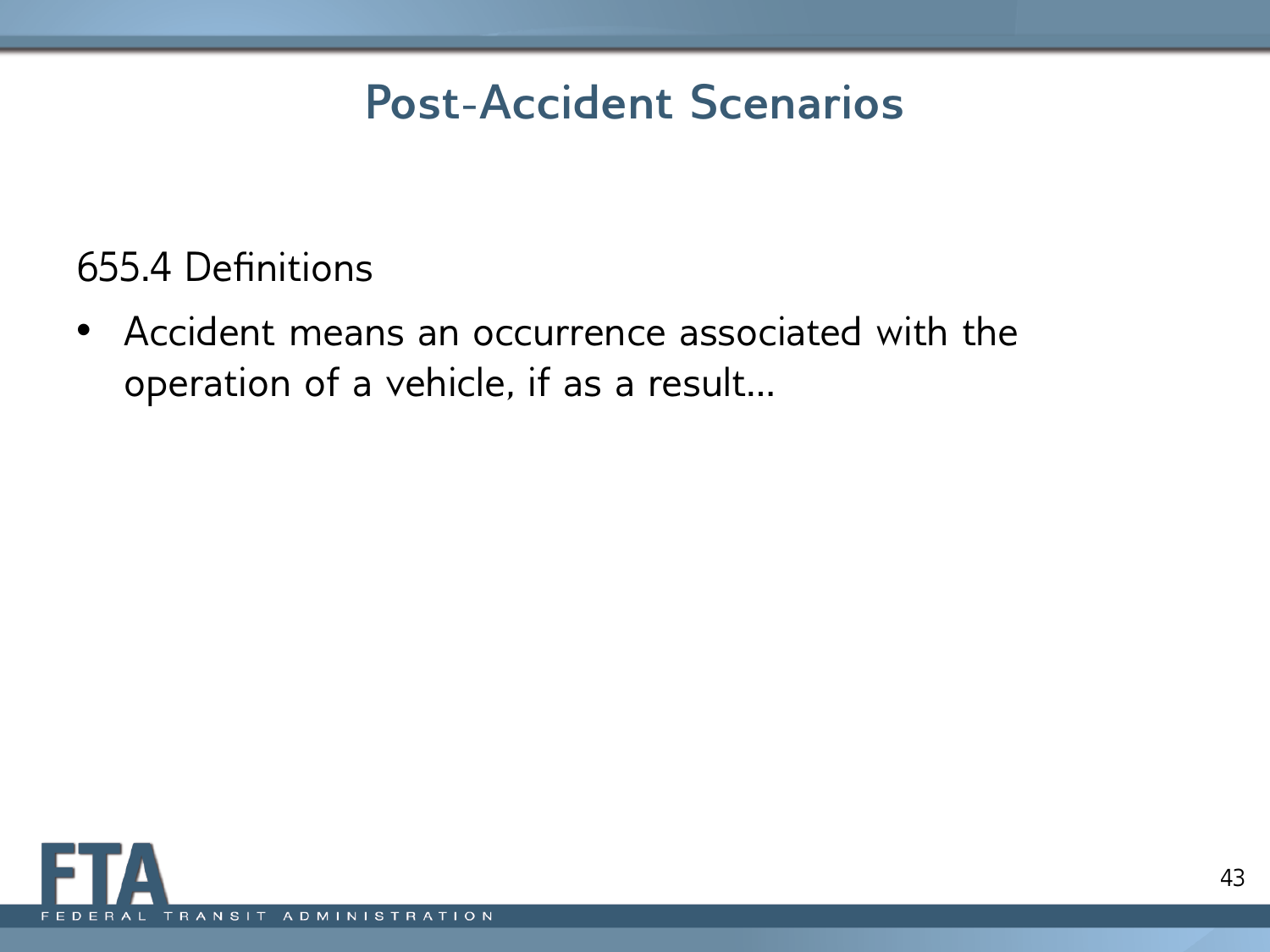

# Post-Accident Scenarios

655.4 Definitions
Accident means an occurrence associated with the operation of a vehicle, if as a result…